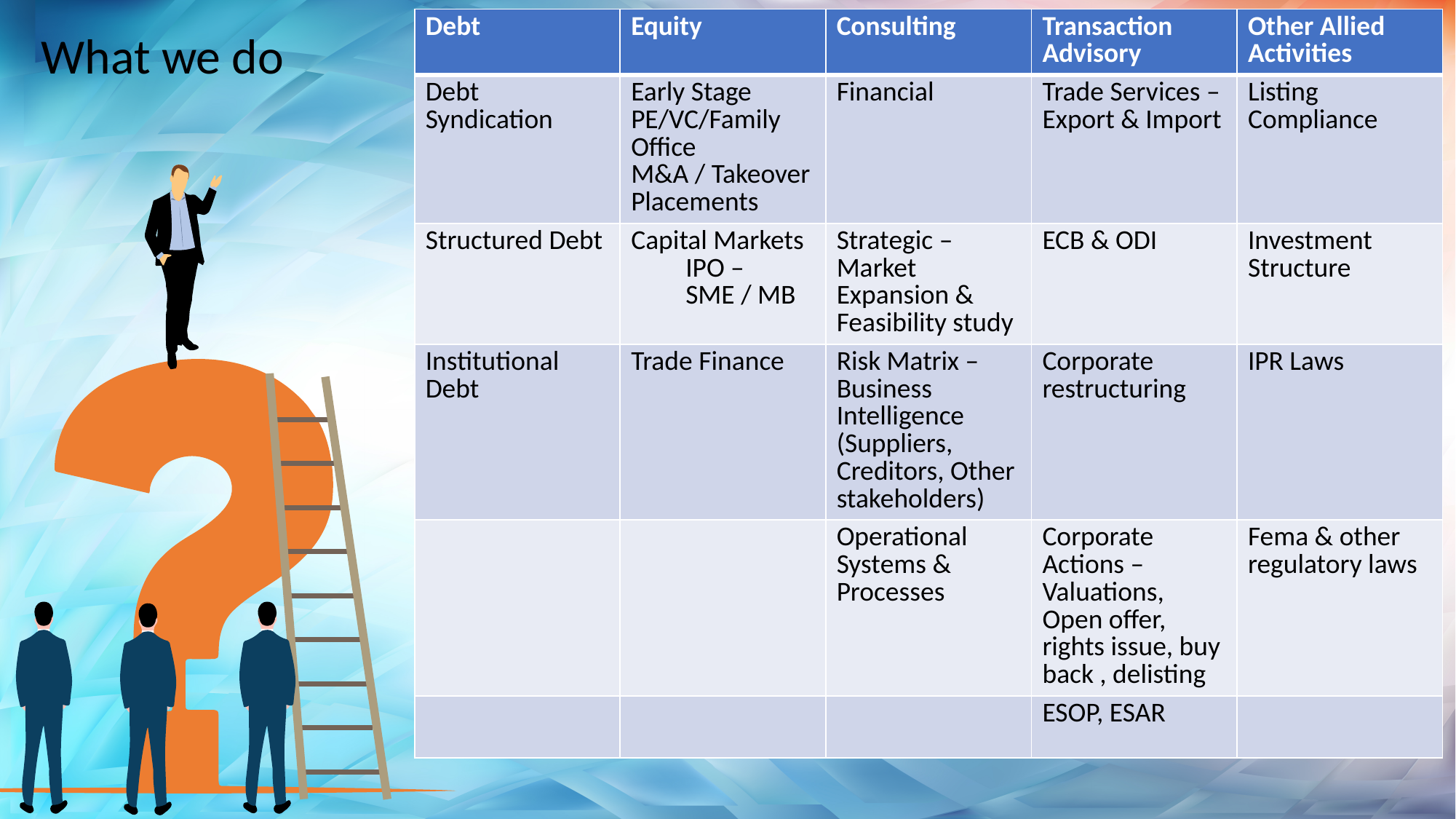

| Debt | Equity | Consulting | Transaction Advisory | Other Allied Activities |
| --- | --- | --- | --- | --- |
| Debt Syndication | Early Stage PE/VC/Family Office M&A / Takeover Placements | Financial | Trade Services – Export & Import | Listing Compliance |
| Structured Debt | Capital Markets IPO – SME / MB | Strategic – Market Expansion & Feasibility study | ECB & ODI | Investment Structure |
| Institutional Debt | Trade Finance | Risk Matrix – Business Intelligence (Suppliers, Creditors, Other stakeholders) | Corporate restructuring | IPR Laws |
|  |  | Operational Systems & Processes | Corporate Actions – Valuations, Open offer, rights issue, buy back , delisting | Fema & other regulatory laws |
|  |  |  | ESOP, ESAR |  |
# What we do